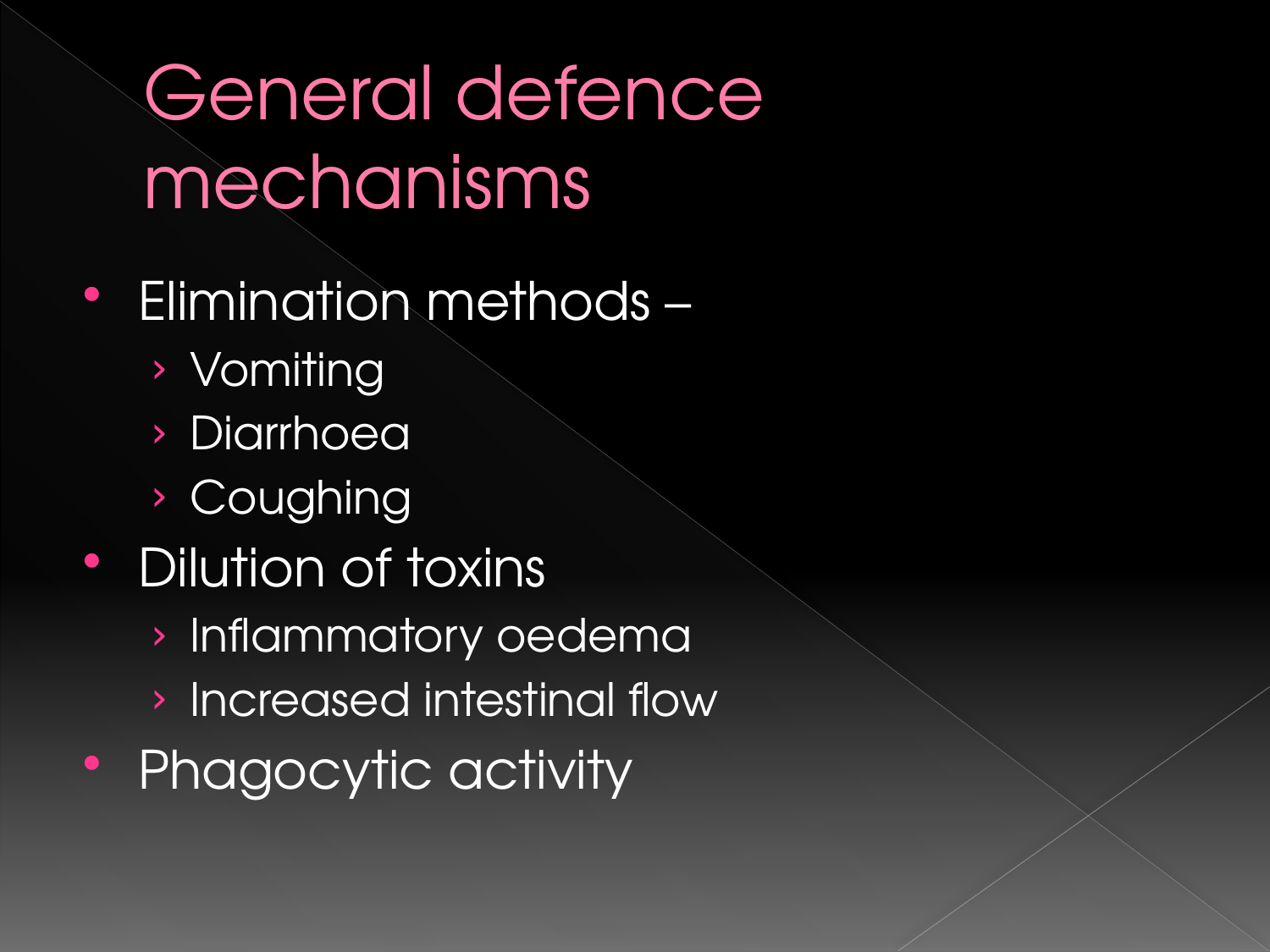

# General defence mechanisms
Elimination methods –
Vomiting
Diarrhoea
Coughing
Dilution of toxins
Inflammatory oedema
Increased intestinal flow
Phagocytic activity